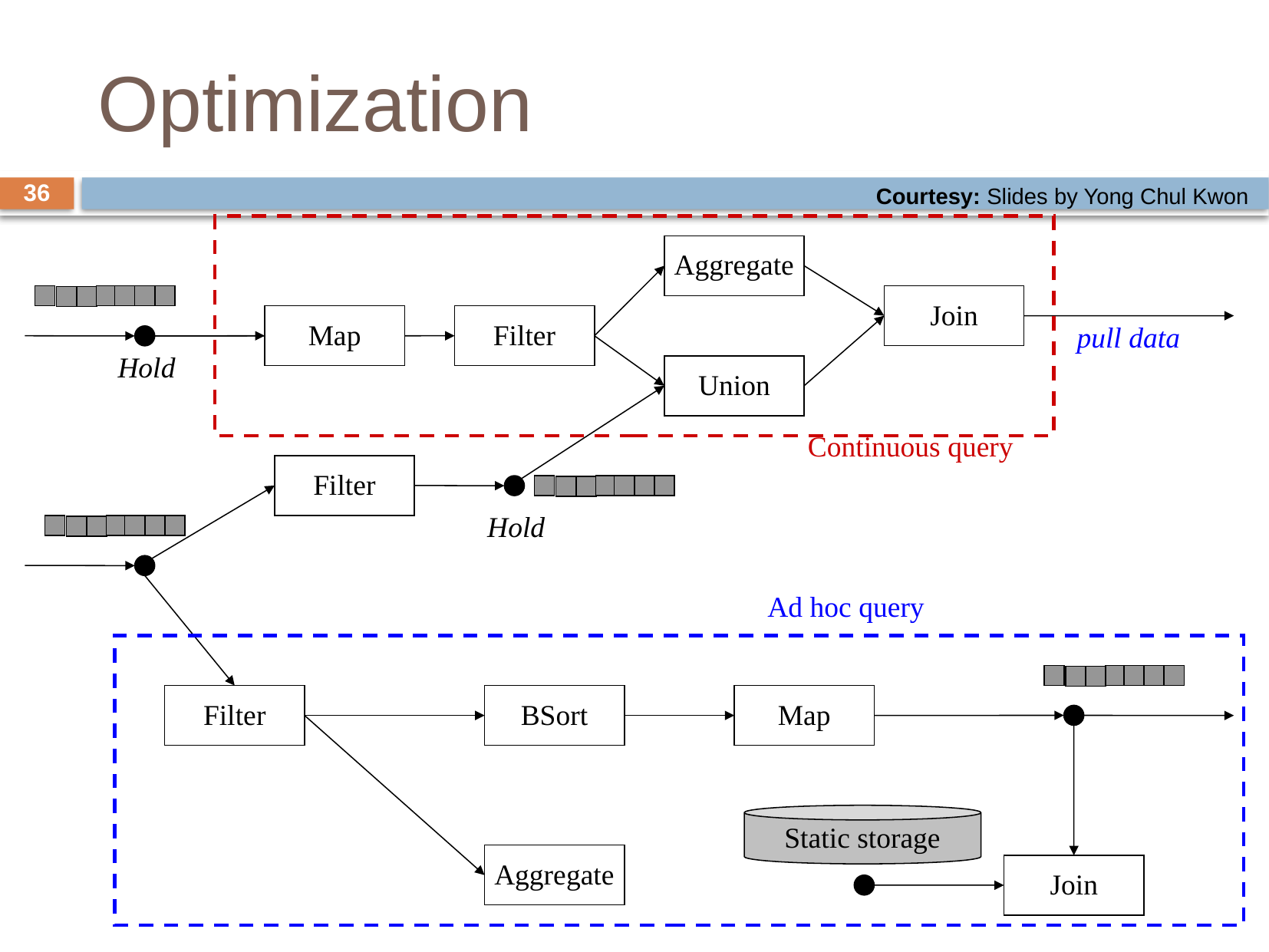

# Optimization
36
Courtesy: Slides by Yong Chul Kwon

Aggregate
Join

Map
Filter
pull data

Hold
Union
Continuous query
Filter

Hold

Ad hoc query

Filter
BSort
Map

Static storage
Aggregate
Join